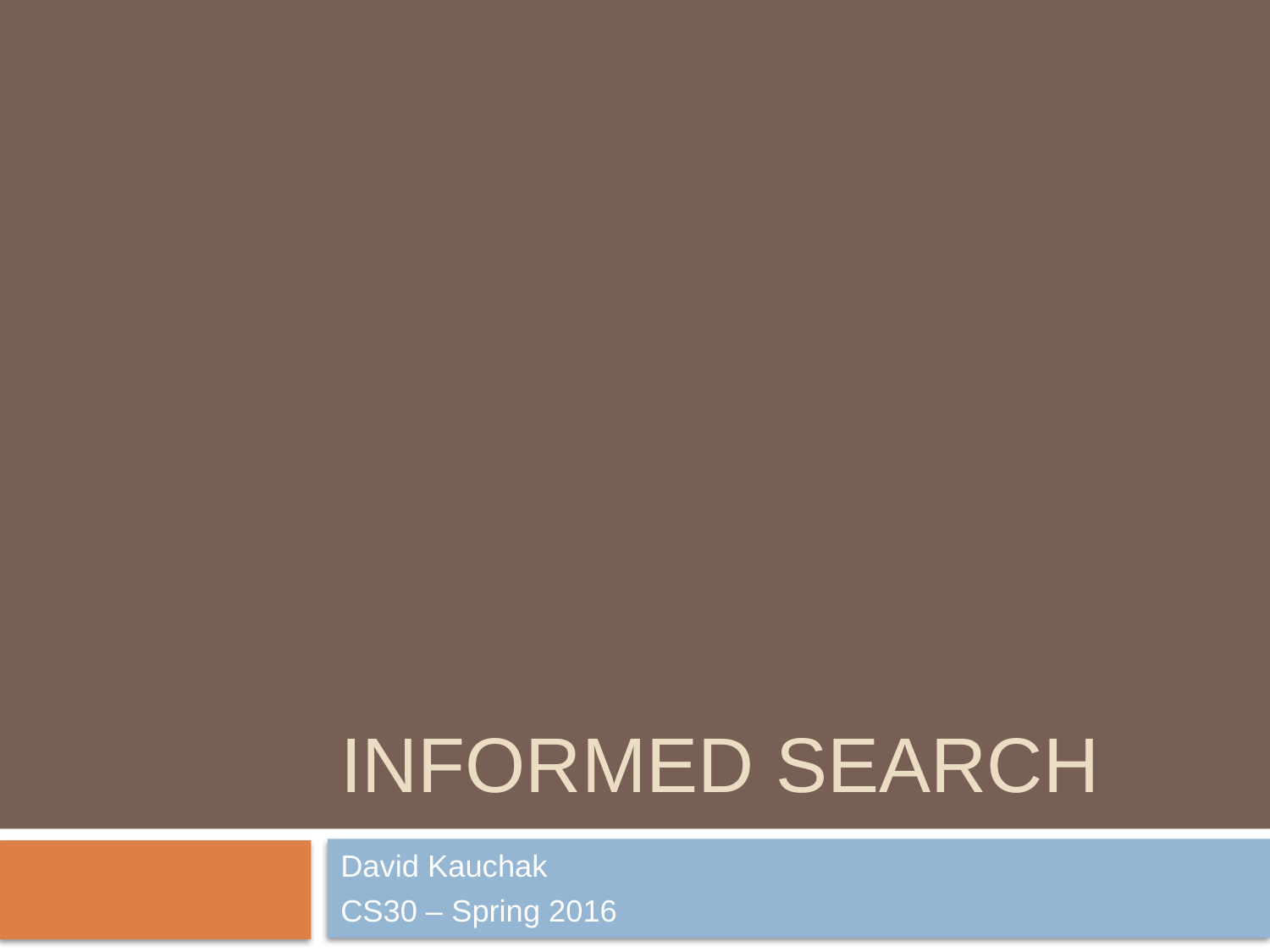

# informed Search
David Kauchak
CS30 – Spring 2016